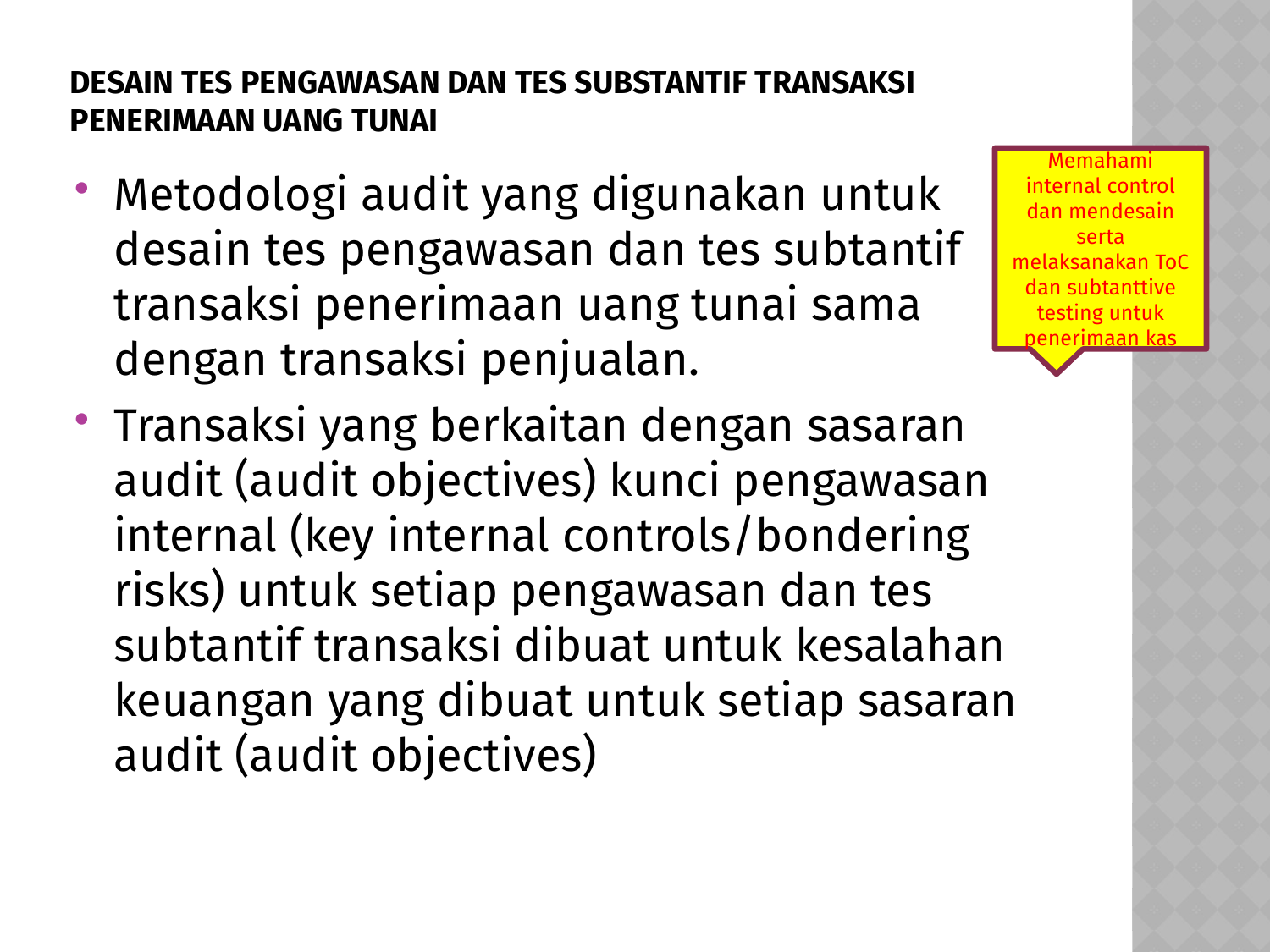

# Desain tes pengawasan dan tes substantif transaksi penerimaan uang tunai
Memahami internal control dan mendesain serta melaksanakan ToC dan subtanttive testing untuk penerimaan kas
Metodologi audit yang digunakan untuk desain tes pengawasan dan tes subtantif transaksi penerimaan uang tunai sama dengan transaksi penjualan.
Transaksi yang berkaitan dengan sasaran audit (audit objectives) kunci pengawasan internal (key internal controls/bondering risks) untuk setiap pengawasan dan tes subtantif transaksi dibuat untuk kesalahan keuangan yang dibuat untuk setiap sasaran audit (audit objectives)